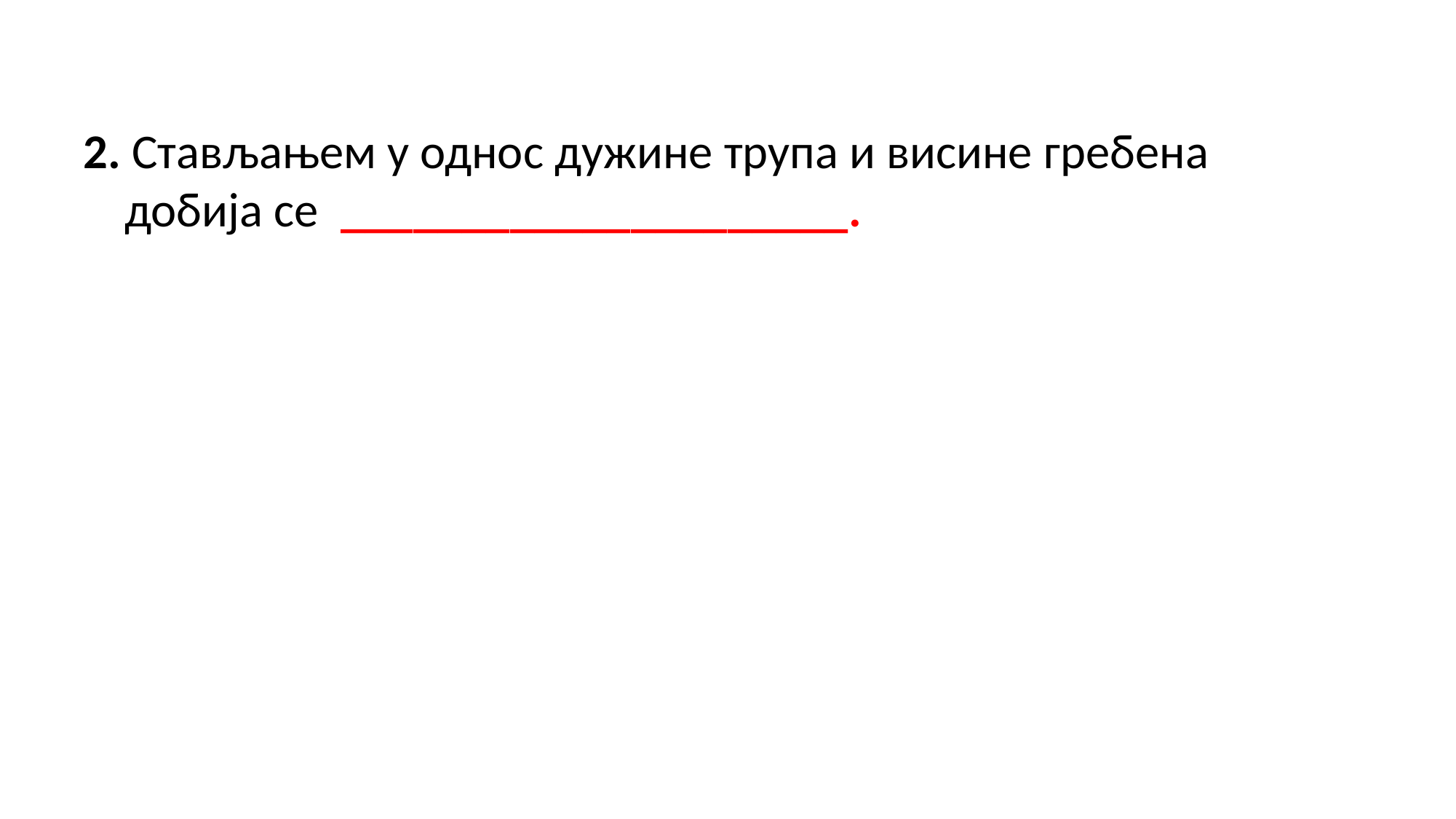

2. Стављањем у однос дужине трупа и висине гребена добија се  _____________________.